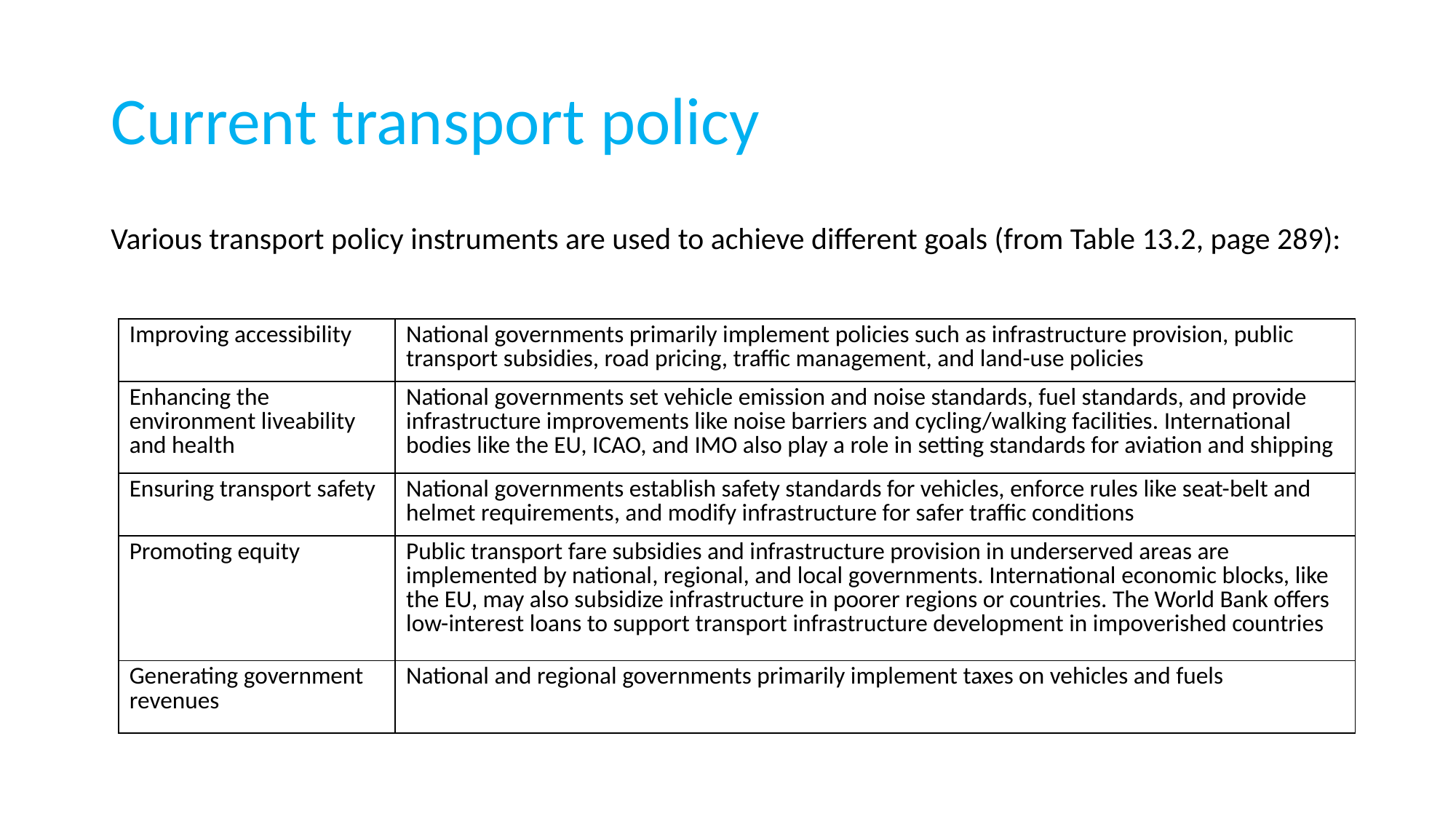

# Current transport policy
Various transport policy instruments are used to achieve different goals (from Table 13.2, page 289):

| Improving accessibility | National governments primarily implement policies such as infrastructure provision, public transport subsidies, road pricing, traffic management, and land-use policies |
| --- | --- |
| Enhancing the environment liveability and health | National governments set vehicle emission and noise standards, fuel standards, and provide infrastructure improvements like noise barriers and cycling/walking facilities. International bodies like the EU, ICAO, and IMO also play a role in setting standards for aviation and shipping |
| Ensuring transport safety | National governments establish safety standards for vehicles, enforce rules like seat-belt and helmet requirements, and modify infrastructure for safer traffic conditions |
| Promoting equity | Public transport fare subsidies and infrastructure provision in underserved areas are implemented by national, regional, and local governments. International economic blocks, like the EU, may also subsidize infrastructure in poorer regions or countries. The World Bank offers low-interest loans to support transport infrastructure development in impoverished countries |
| Generating government revenues | National and regional governments primarily implement taxes on vehicles and fuels |